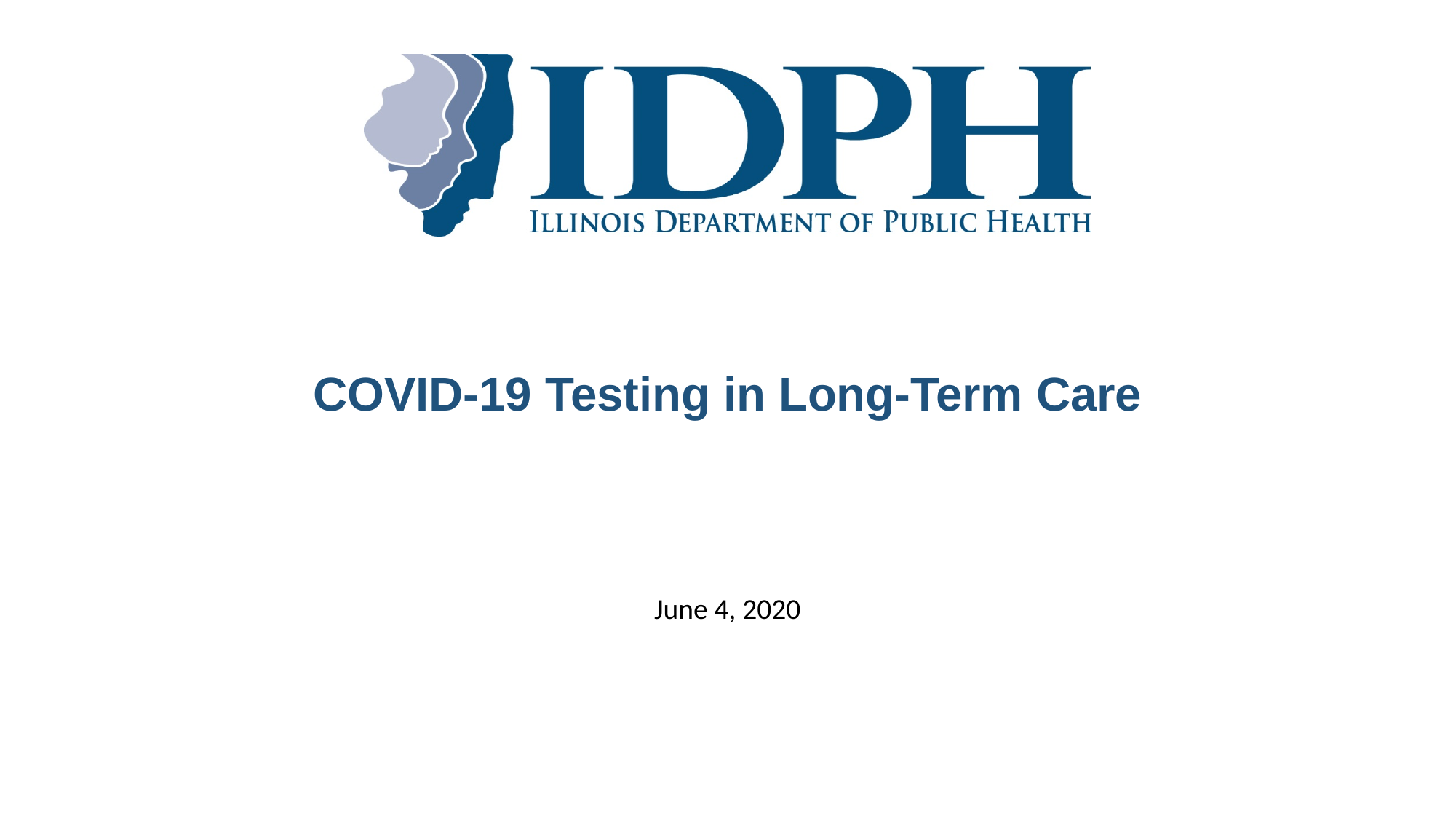

# COVID-19 Testing in Long-Term Care

June 4, 2020